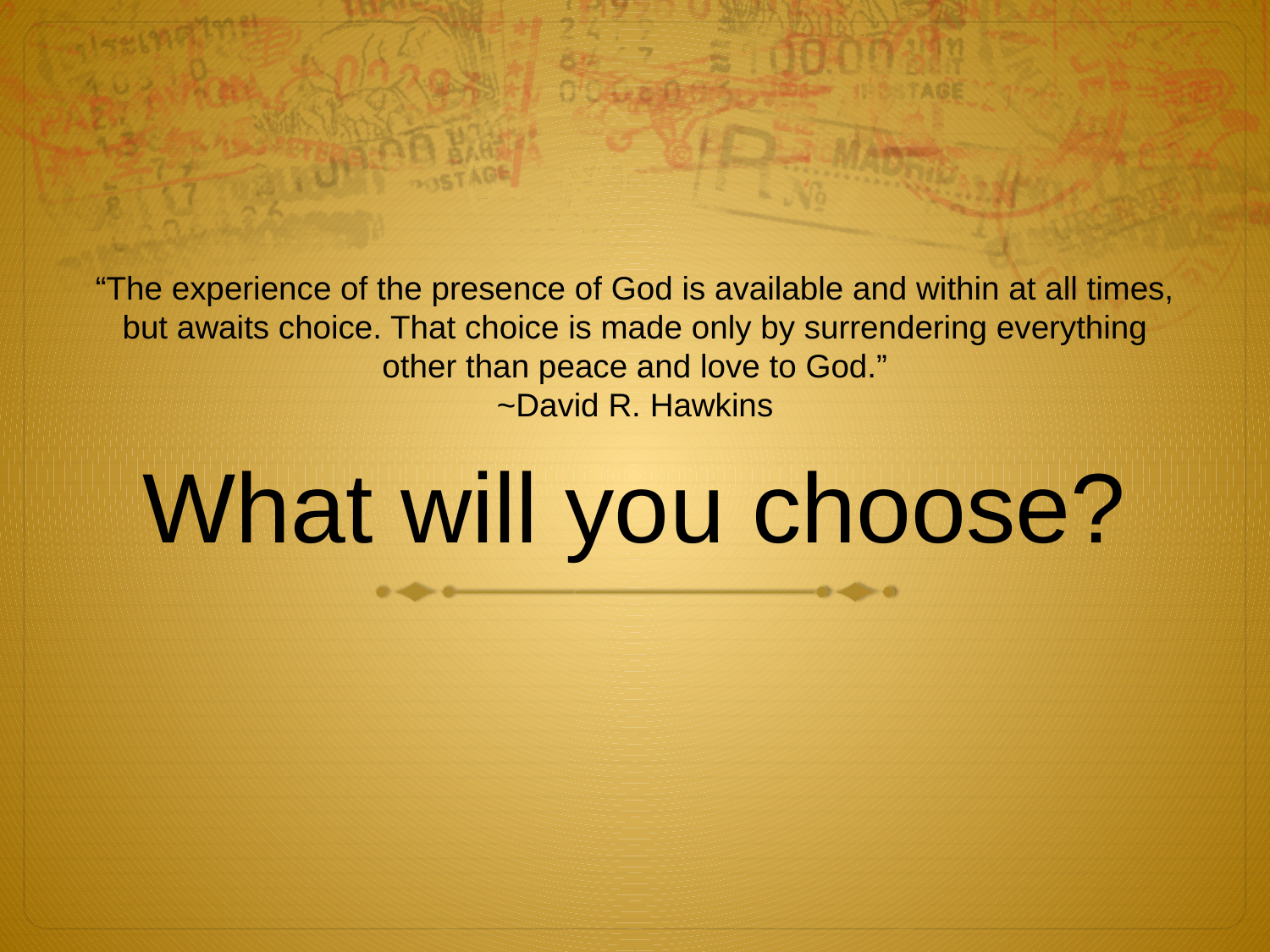

# What will you choose?
“The experience of the presence of God is available and within at all times, but awaits choice. That choice is made only by surrendering everything other than peace and love to God.”
~David R. Hawkins